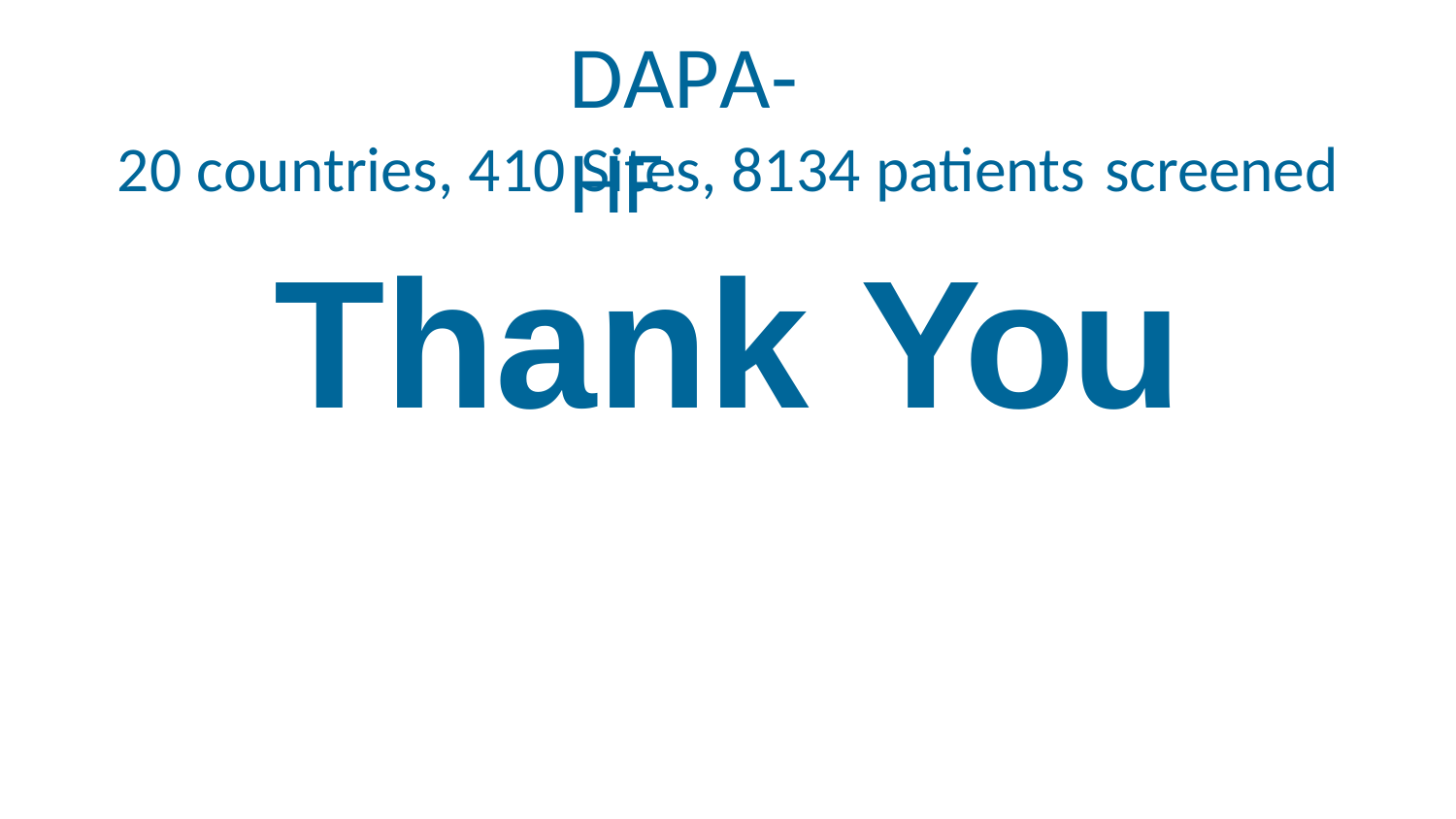

# DAPA-HF
20 countries, 410 Sites, 8134 patients screened
Thank You